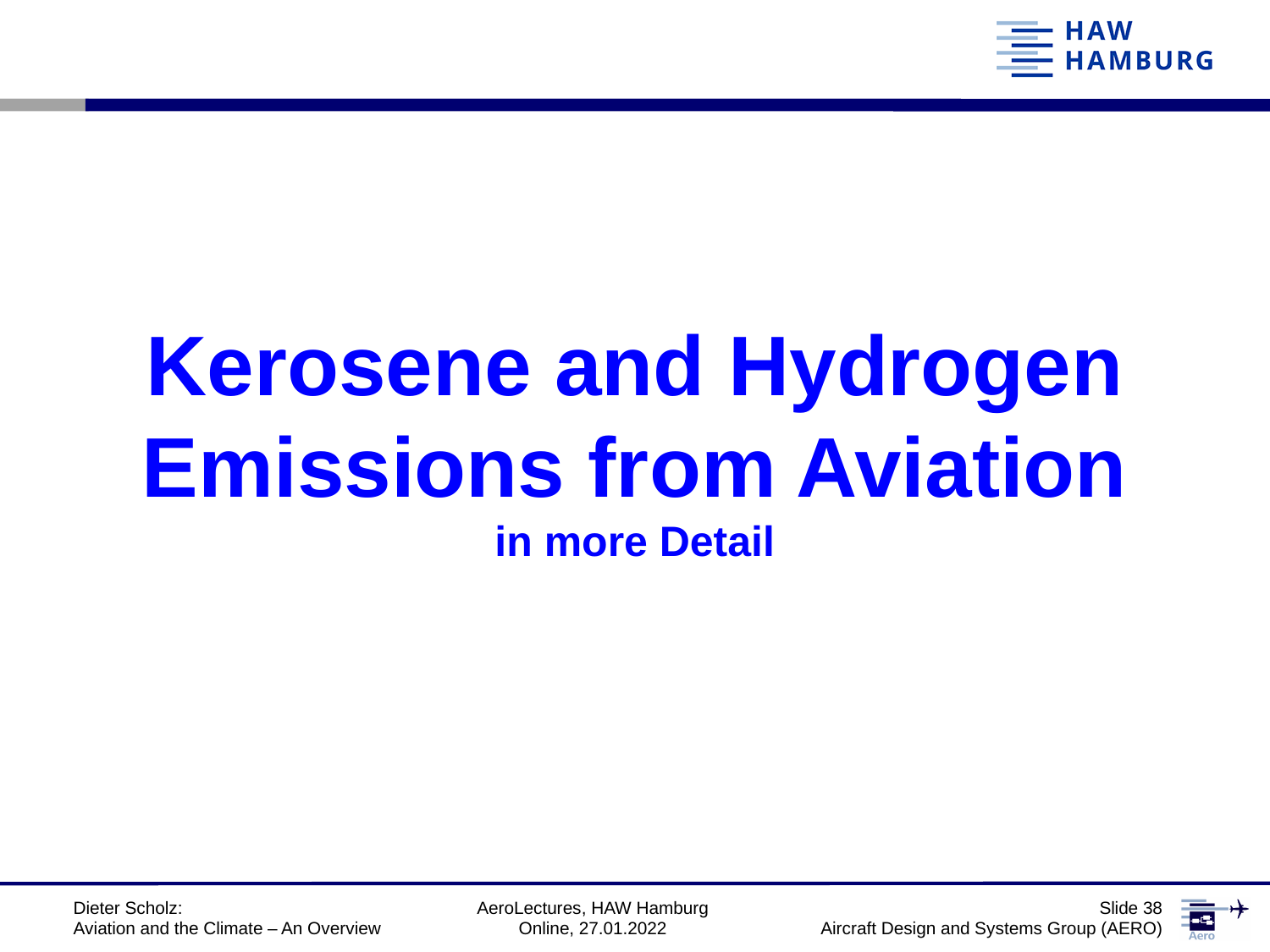

Kerosene and Hydrogen Emissions from Aviation
in more Detail